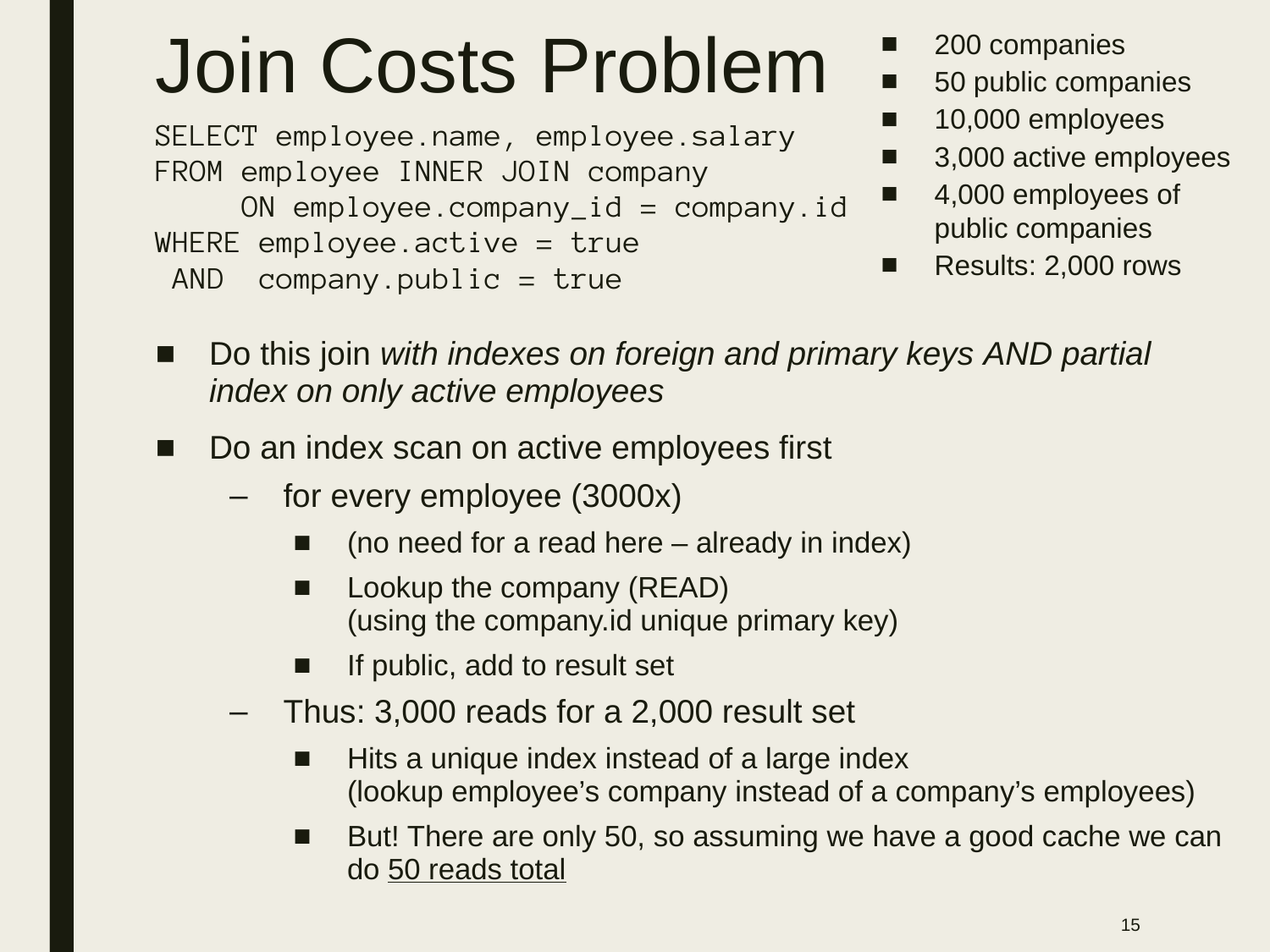

200 companies
50 public companies
10,000 employees
3,000 active employees
4,000 employees of public companies
Results: 2,000 rows
Join Costs Problem
SELECT employee.name, employee.salary
FROM employee INNER JOIN company
     ON employee.company_id = company.id
WHERE employee.active = true
 AND  company.public = true
Do this join with indexes on foreign and primary keys AND partial index on only active employees
Do an index scan on active employees first
for every employee (3000x)
(no need for a read here – already in index)
Lookup the company (READ)
(using the company.id unique primary key)
If public, add to result set
Thus: 3,000 reads for a 2,000 result set
Hits a unique index instead of a large index
(lookup employee’s company instead of a company’s employees)
But! There are only 50, so assuming we have a good cache we can do 50 reads total

15